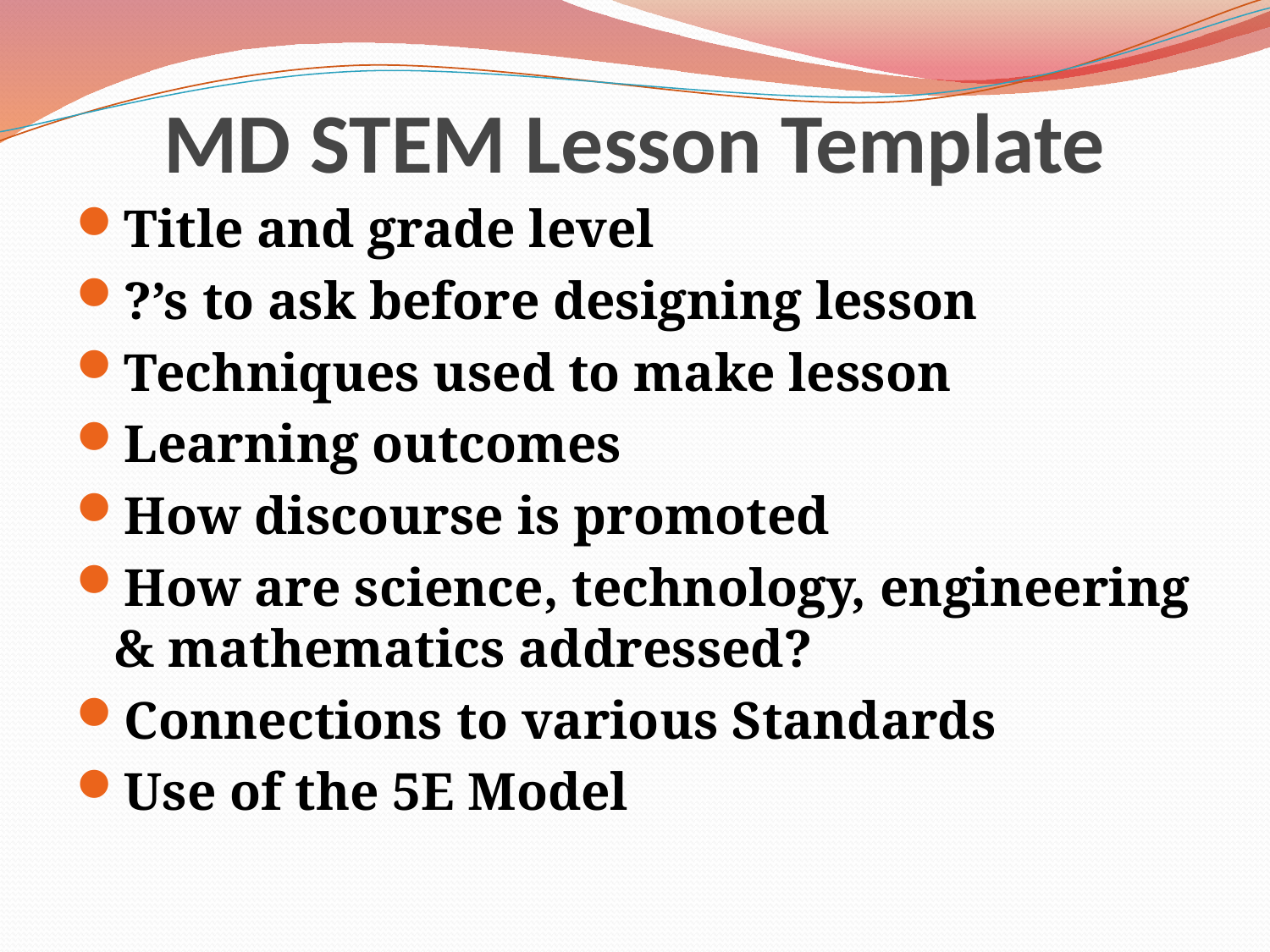

# MD STEM Lesson Template
Title and grade level
?’s to ask before designing lesson
Techniques used to make lesson
Learning outcomes
How discourse is promoted
How are science, technology, engineering & mathematics addressed?
Connections to various Standards
Use of the 5E Model